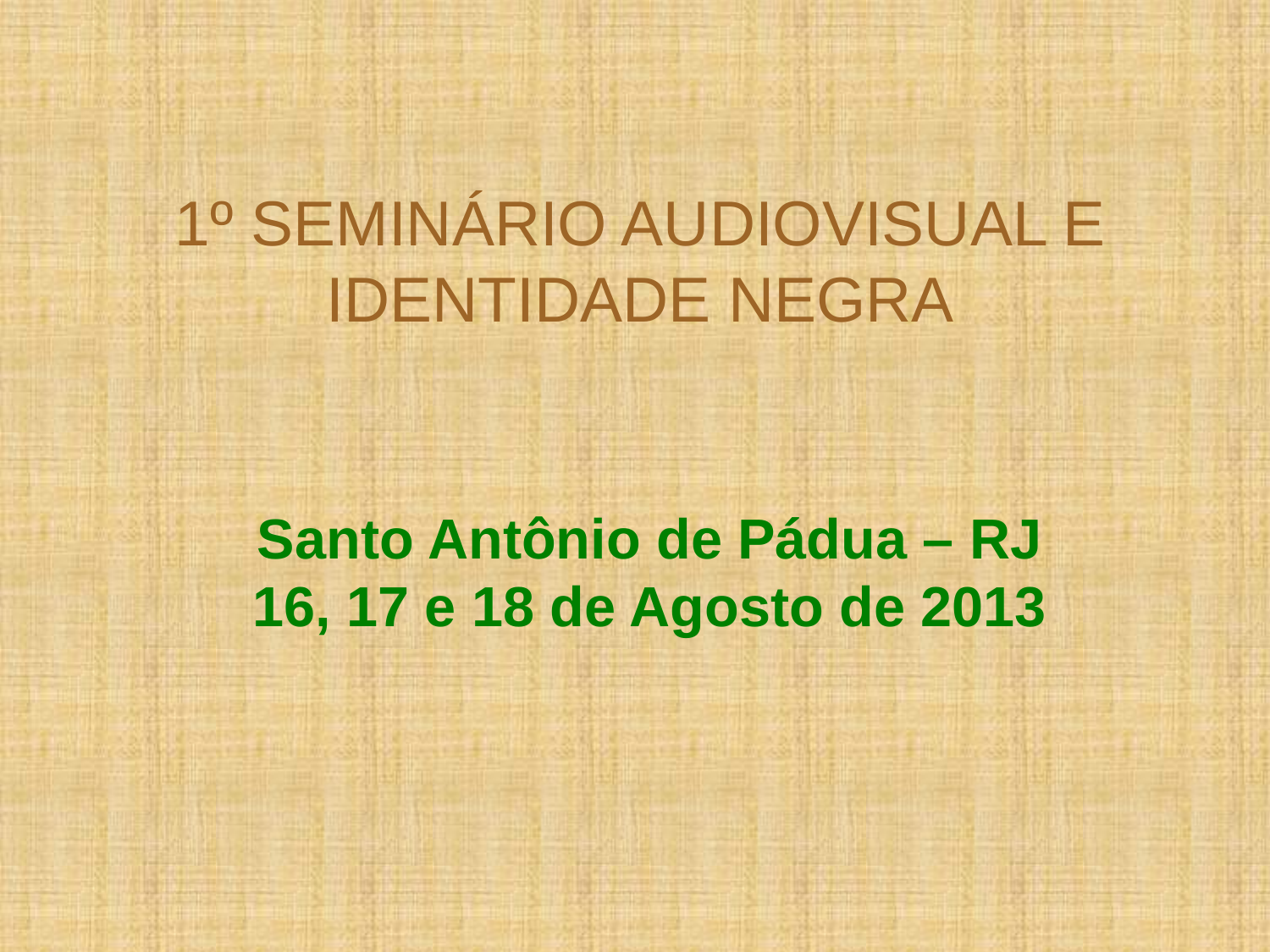

# 1º SEMINÁRIO AUDIOVISUAL E IDENTIDADE NEGRA
Santo Antônio de Pádua – RJ
16, 17 e 18 de Agosto de 2013